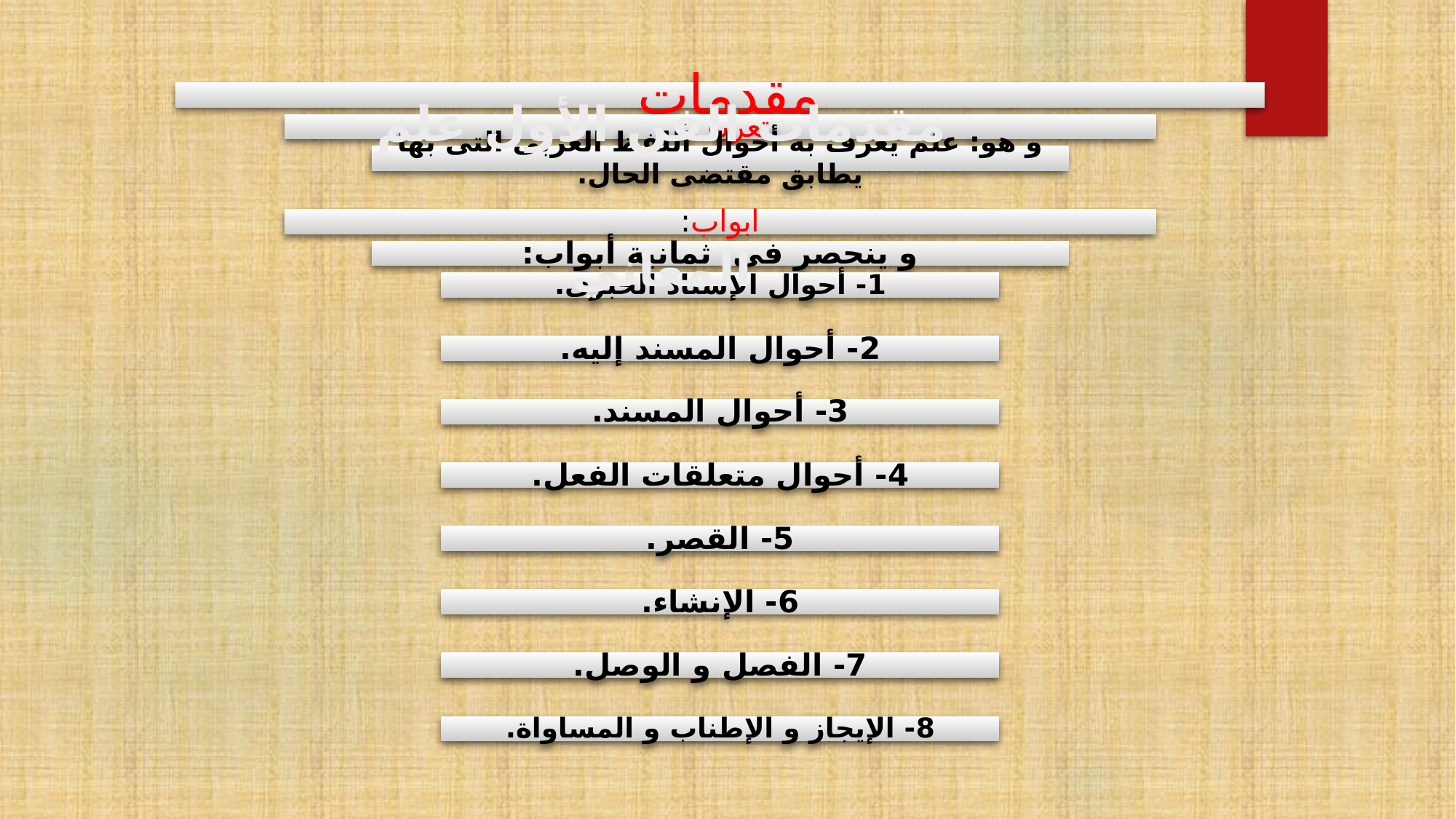

مقدمات الفن الأول علم المعاني
مقدمات
تعریف:
ابواب:
و ينحصر فى  ثمانية أبواب:
2- أحوال المسند إليه.
3- أحوال المسند.
4- أحوال متعلقات الفعل.
5- القصر.
7- الفصل و الوصل.